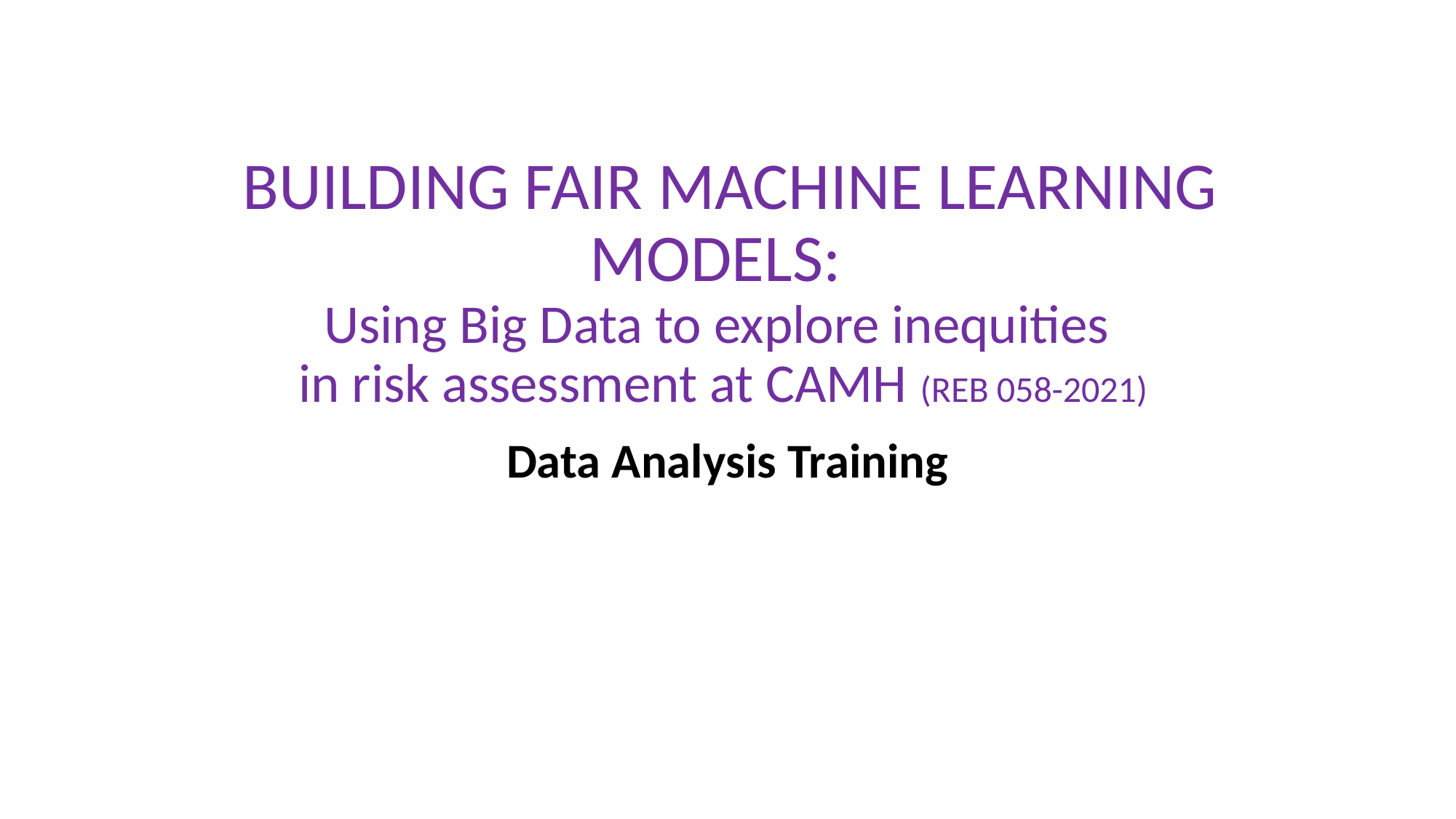

# BUILDING FAIR MACHINE LEARNING MODELS: Using Big Data to explore inequities in risk assessment at CAMH (REB 058-2021)
Data Analysis Training